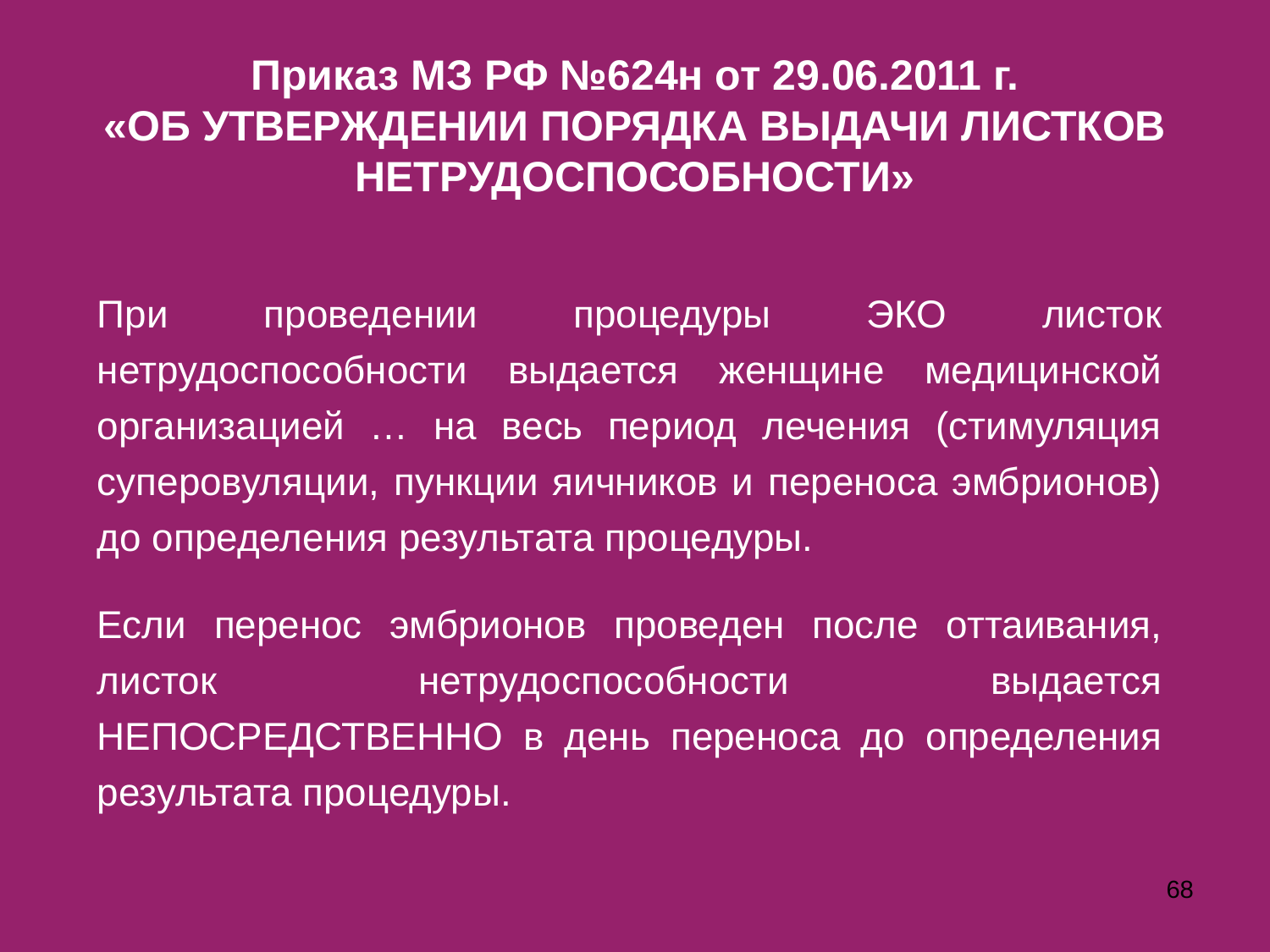

# Приказ МЗ РФ №624н от 29.06.2011 г. «ОБ УТВЕРЖДЕНИИ ПОРЯДКА ВЫДАЧИ ЛИСТКОВ НЕТРУДОСПОСОБНОСТИ»
При проведении процедуры ЭКО листок нетрудоспособности выдается женщине медицинской организацией … на весь период лечения (стимуляция суперовуляции, пункции яичников и переноса эмбрионов) до определения результата процедуры.
Если перенос эмбрионов проведен после оттаивания, листок нетрудоспособности выдается НЕПОСРЕДСТВЕННО в день переноса до определения результата процедуры.
68